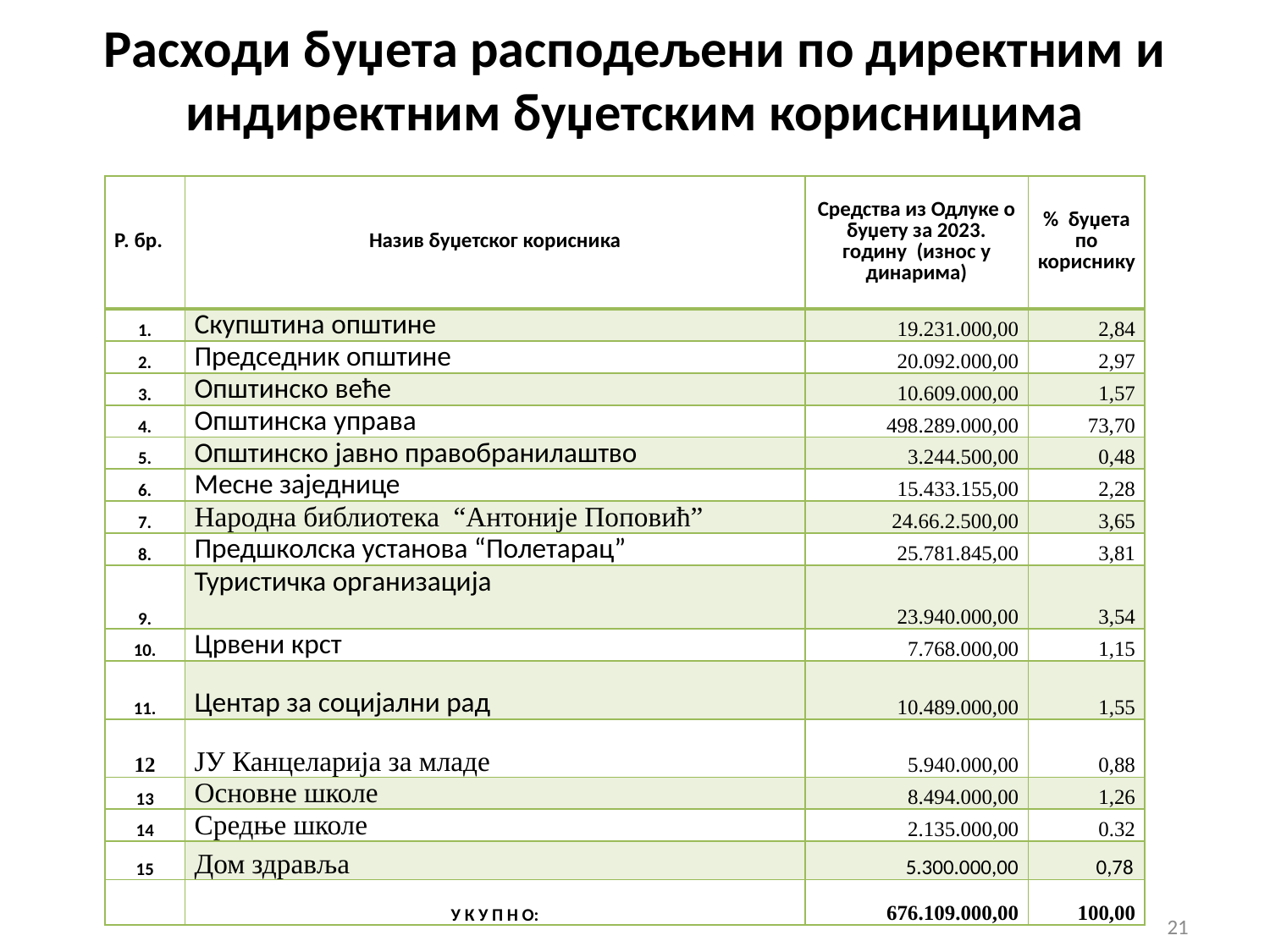

# Расходи буџета расподељени по директним и индиректним буџетским корисницима
| Р. бр. | Назив буџетског корисника | Средства из Одлуке о буџету за 2023. годину (износ у динарима) | % буџета по кориснику |
| --- | --- | --- | --- |
| 1. | Скупштина општине | 19.231.000,00 | 2,84 |
| 2. | Председник општине | 20.092.000,00 | 2,97 |
| 3. | Општинско веће | 10.609.000,00 | 1,57 |
| 4. | Општинска управа | 498.289.000,00 | 73,70 |
| 5. | Општинско јавно правобранилаштво | 3.244.500,00 | 0,48 |
| 6. | Месне заједнице | 15.433.155,00 | 2,28 |
| 7. | Народна библиотека “Антоније Поповић” | 24.66.2.500,00 | 3,65 |
| 8. | Предшколска установа “Полетарац” | 25.781.845,00 | 3,81 |
| 9. | Туристичка организација | 23.940.000,00 | 3,54 |
| 10. | Црвени крст | 7.768.000,00 | 1,15 |
| 11. | Центар за социјални рад | 10.489.000,00 | 1,55 |
| 12 | ЈУ Канцеларија за младе | 5.940.000,00 | 0,88 |
| 13 | Основне школе | 8.494.000,00 | 1,26 |
| 14 | Средње школе | 2.135.000,00 | 0.32 |
| 15 | Дом здравља | 5.300.000,00 | 0,78 |
|  | У К У П Н О: | 676.109.000,00 | 100,00 |
21